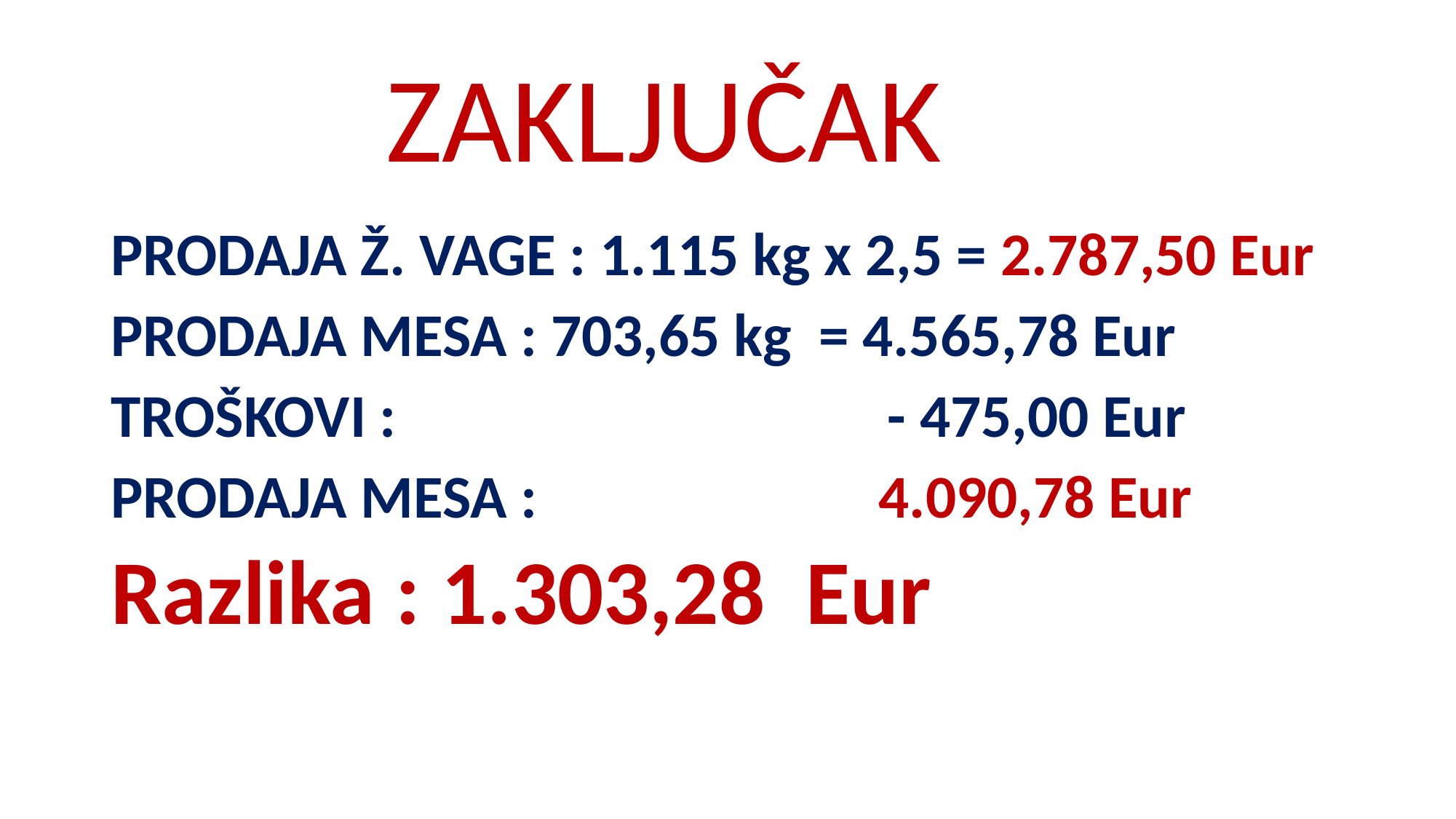

# ZAKLJUČAK
PRODAJA Ž. VAGE : 1.115 kg x 2,5 = 2.787,50 Eur
PRODAJA MESA : 703,65 kg  = 4.565,78 Eur
TROŠKOVI :                                    - 475,00 Eur
PRODAJA MESA :                         4.090,78 Eur
Razlika : 1.303,28  Eur